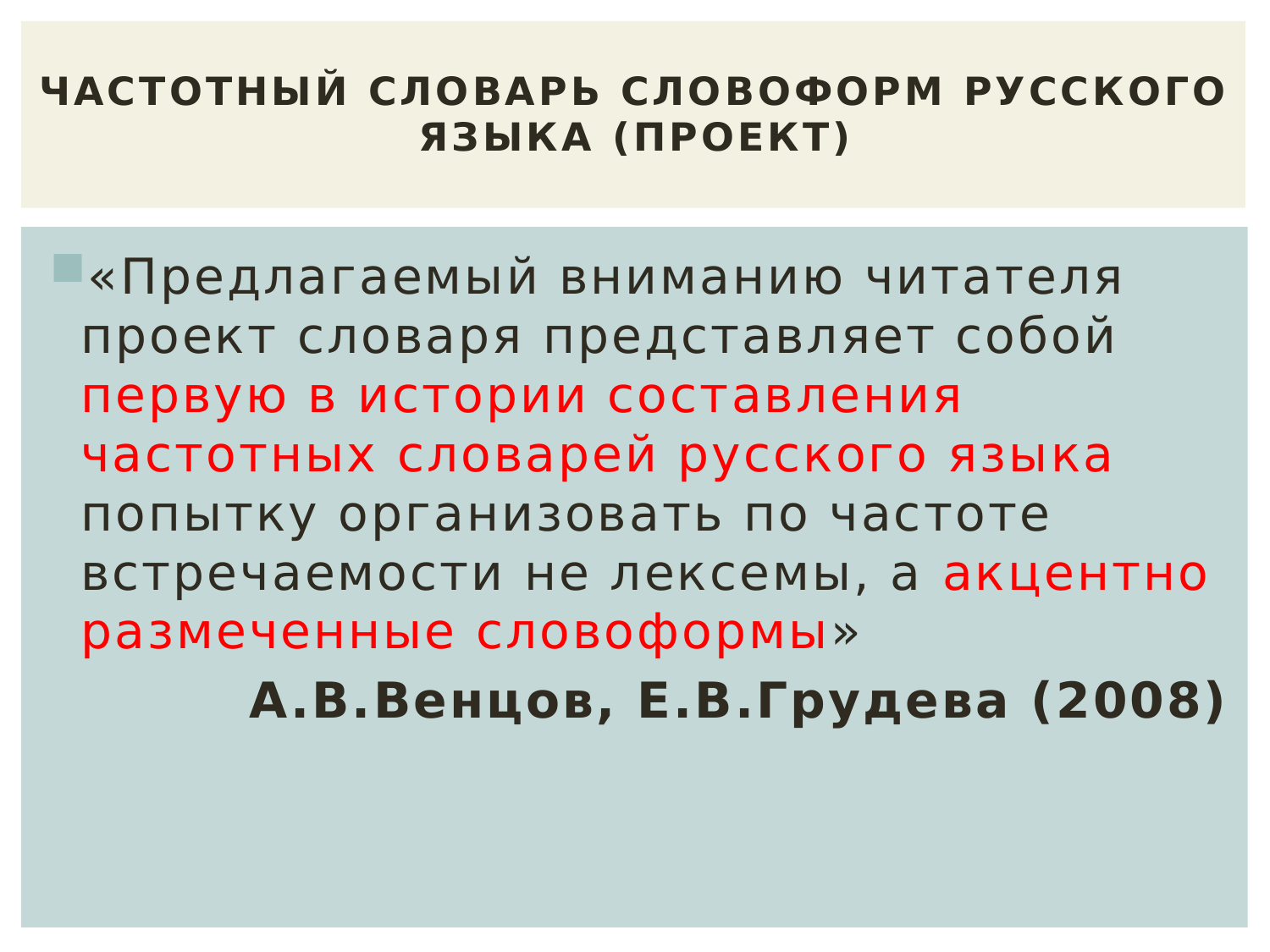

# Частотный словарь словоформ русского языка (проект)
«Предлагаемый вниманию читателя проект словаря представляет собой первую в истории составления частотных словарей русского языка попытку организовать по частоте встречаемости не лексемы, а акцентно размеченные словоформы»
А.В.Венцов, Е.В.Грудева (2008)